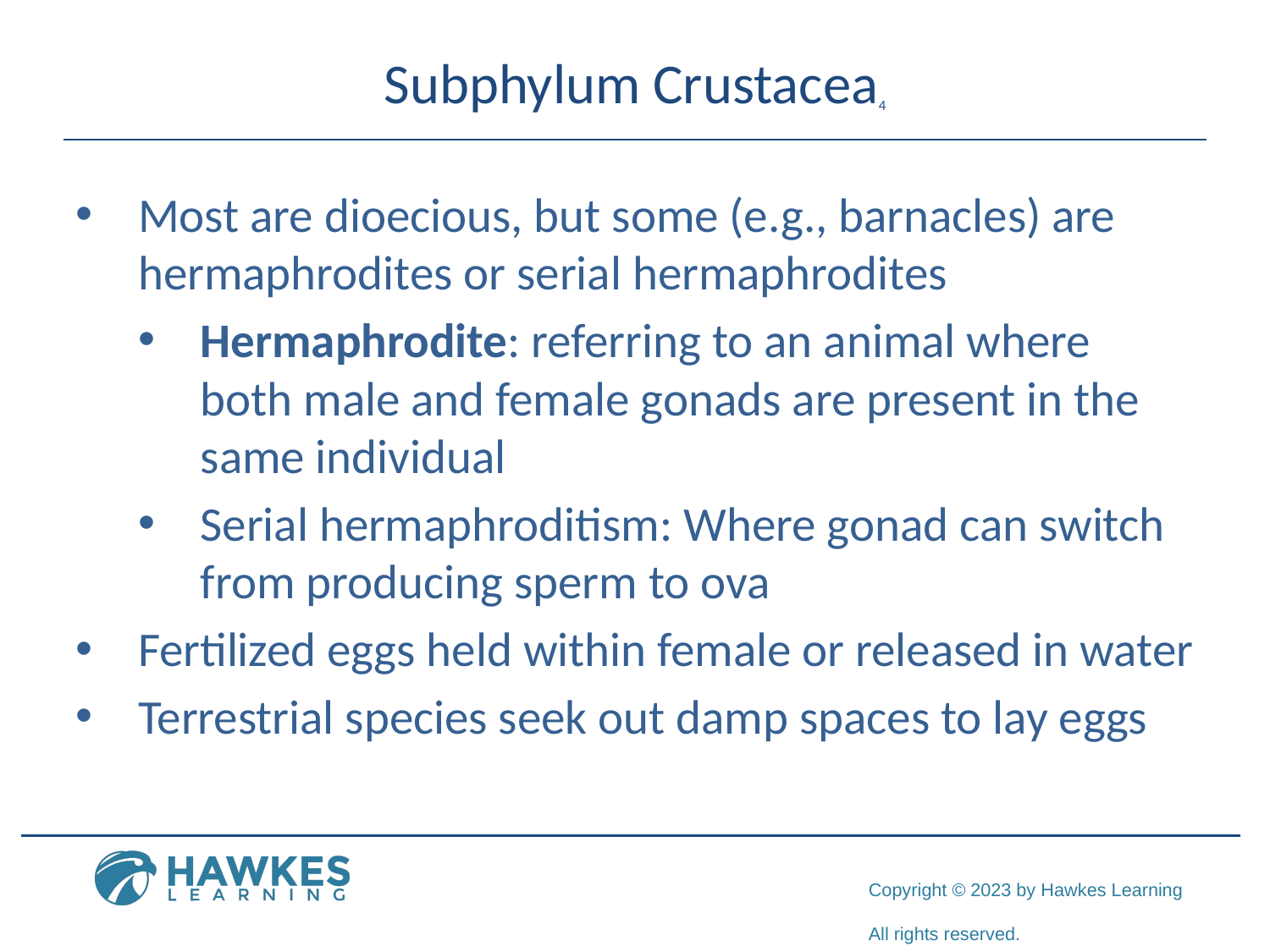

# Subphylum Crustacea4
Most are dioecious, but some (e.g., barnacles) are hermaphrodites or serial hermaphrodites
Hermaphrodite: referring to an animal where both male and female gonads are present in the same individual
Serial hermaphroditism: Where gonad can switch from producing sperm to ova
Fertilized eggs held within female or released in water
Terrestrial species seek out damp spaces to lay eggs